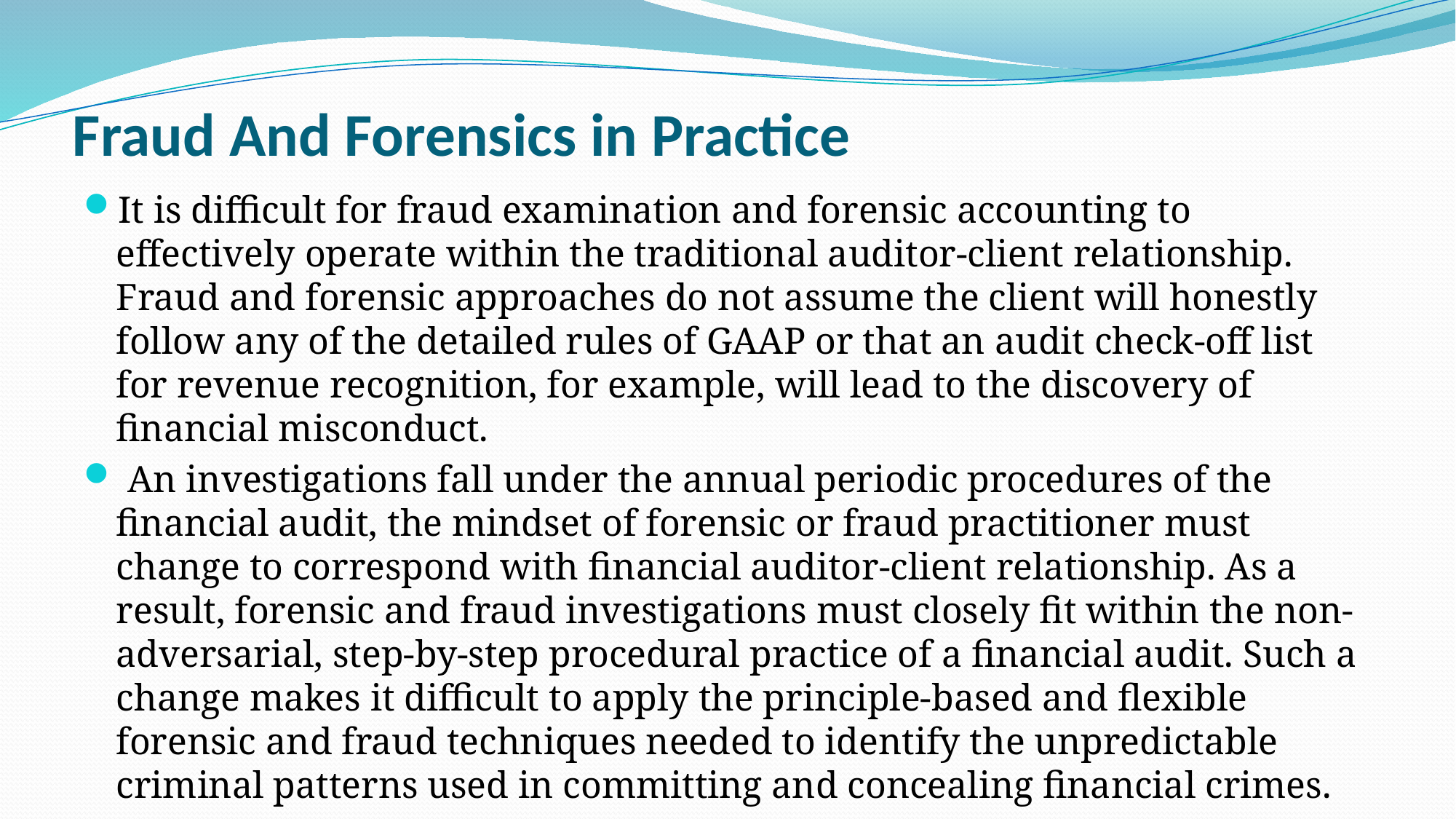

# Fraud And Forensics in Practice
It is difficult for fraud examination and forensic accounting to effectively operate within the traditional auditor-client relationship. Fraud and forensic approaches do not assume the client will honestly follow any of the detailed rules of GAAP or that an audit check-off list for revenue recognition, for example, will lead to the discovery of financial misconduct.
 An investigations fall under the annual periodic procedures of the financial audit, the mindset of forensic or fraud practitioner must change to correspond with financial auditor-client relationship. As a result, forensic and fraud investigations must closely fit within the non-adversarial, step-by-step procedural practice of a financial audit. Such a change makes it difficult to apply the principle-based and flexible forensic and fraud techniques needed to identify the unpredictable criminal patterns used in committing and concealing financial crimes.